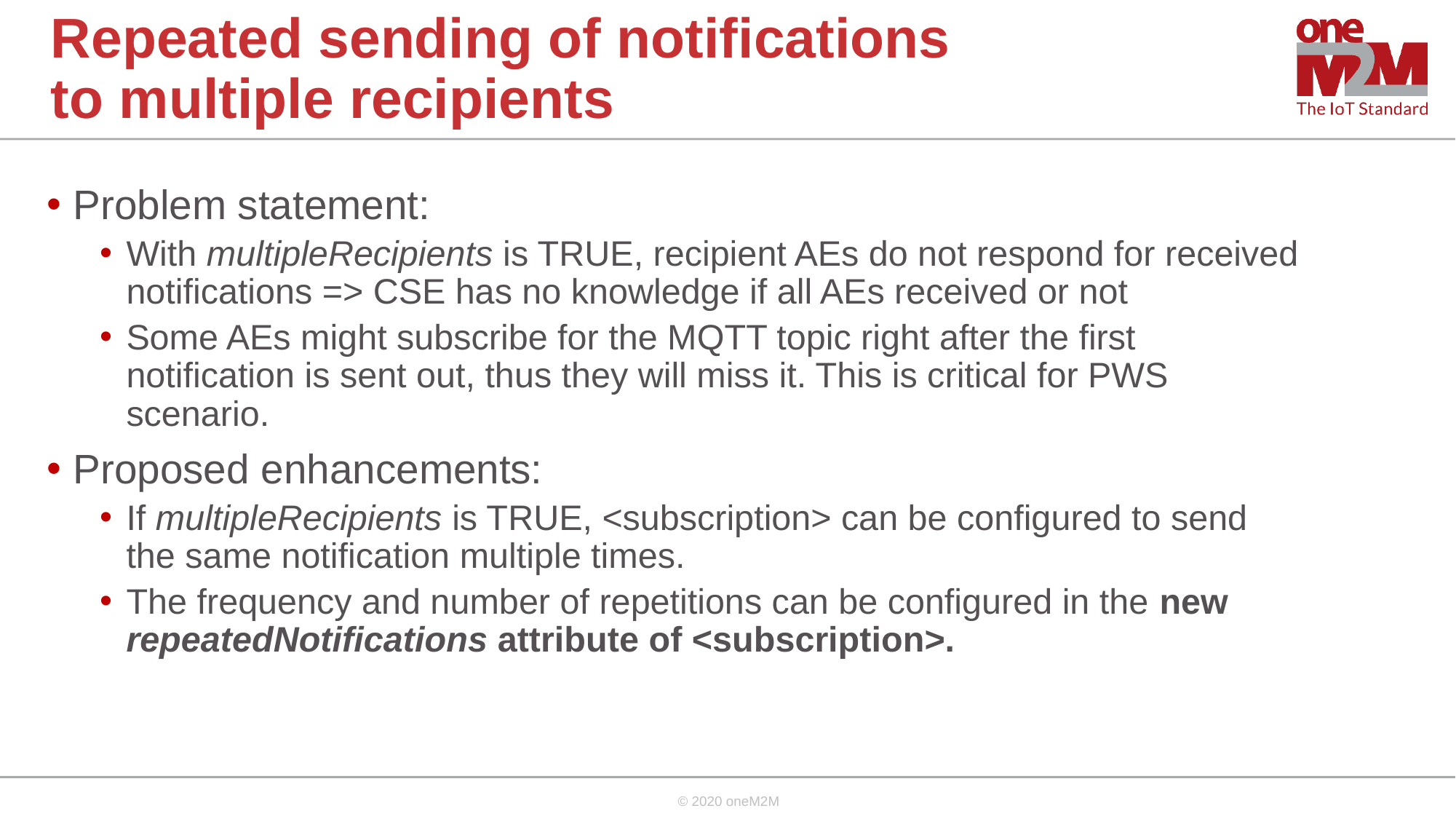

# Repeated sending of notifications to multiple recipients
Problem statement:
With multipleRecipients is TRUE, recipient AEs do not respond for received notifications => CSE has no knowledge if all AEs received or not
Some AEs might subscribe for the MQTT topic right after the first notification is sent out, thus they will miss it. This is critical for PWS scenario.
Proposed enhancements:
If multipleRecipients is TRUE, <subscription> can be configured to send the same notification multiple times.
The frequency and number of repetitions can be configured in the new repeatedNotifications attribute of <subscription>.